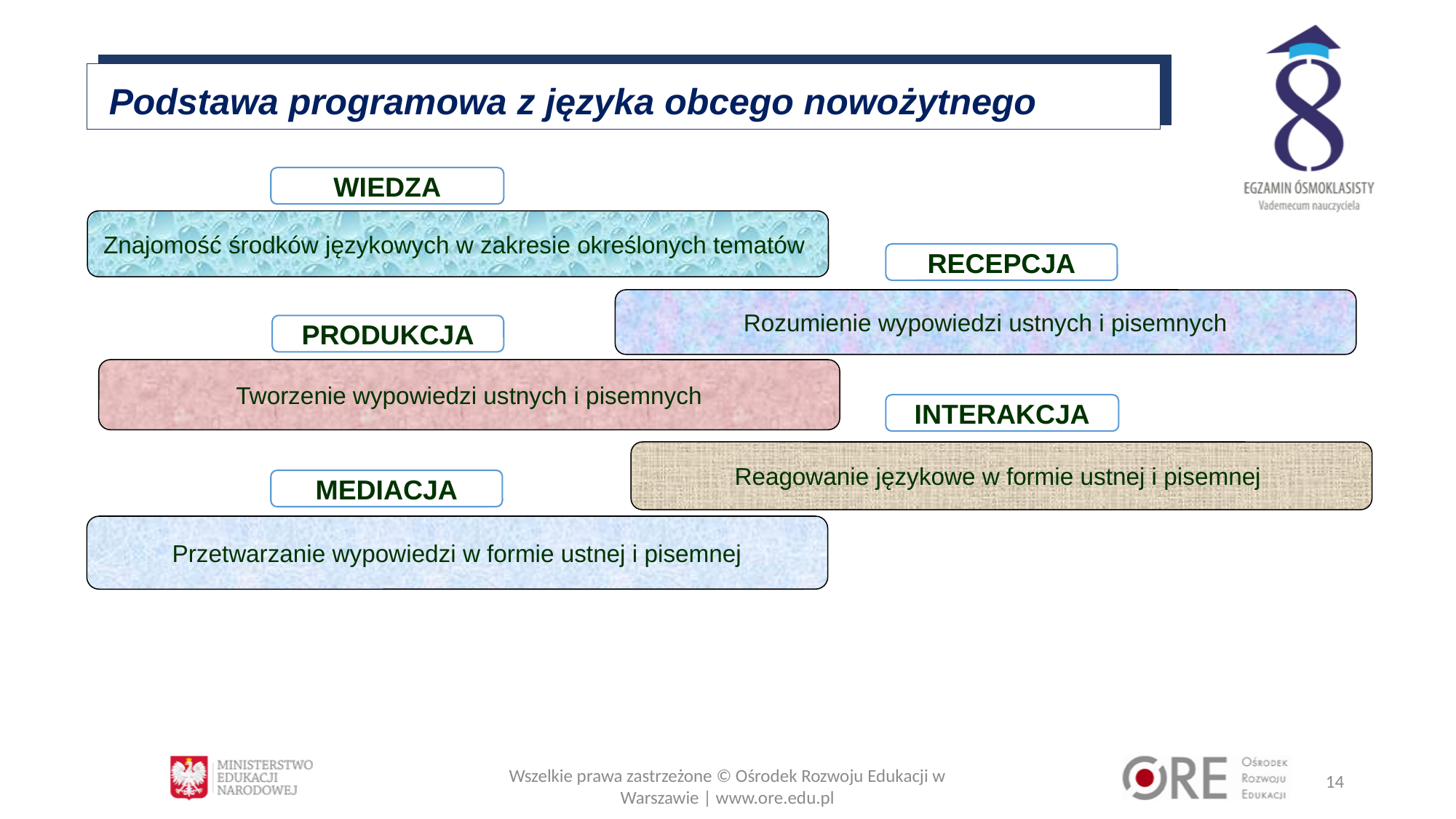

Podstawa programowa z języka obcego nowożytnego
WIEDZA
Znajomość środków językowych w zakresie określonych tematów
RECEPCJA

Rozumienie wypowiedzi ustnych i pisemnych

PRODUKCJA
Tworzenie wypowiedzi ustnych i pisemnych
INTERAKCJA
Reagowanie językowe w formie ustnej i pisemnej
MEDIACJA
Przetwarzanie wypowiedzi w formie ustnej i pisemnej
Wszelkie prawa zastrzeżone © Ośrodek Rozwoju Edukacji w Warszawie | www.ore.edu.pl
14